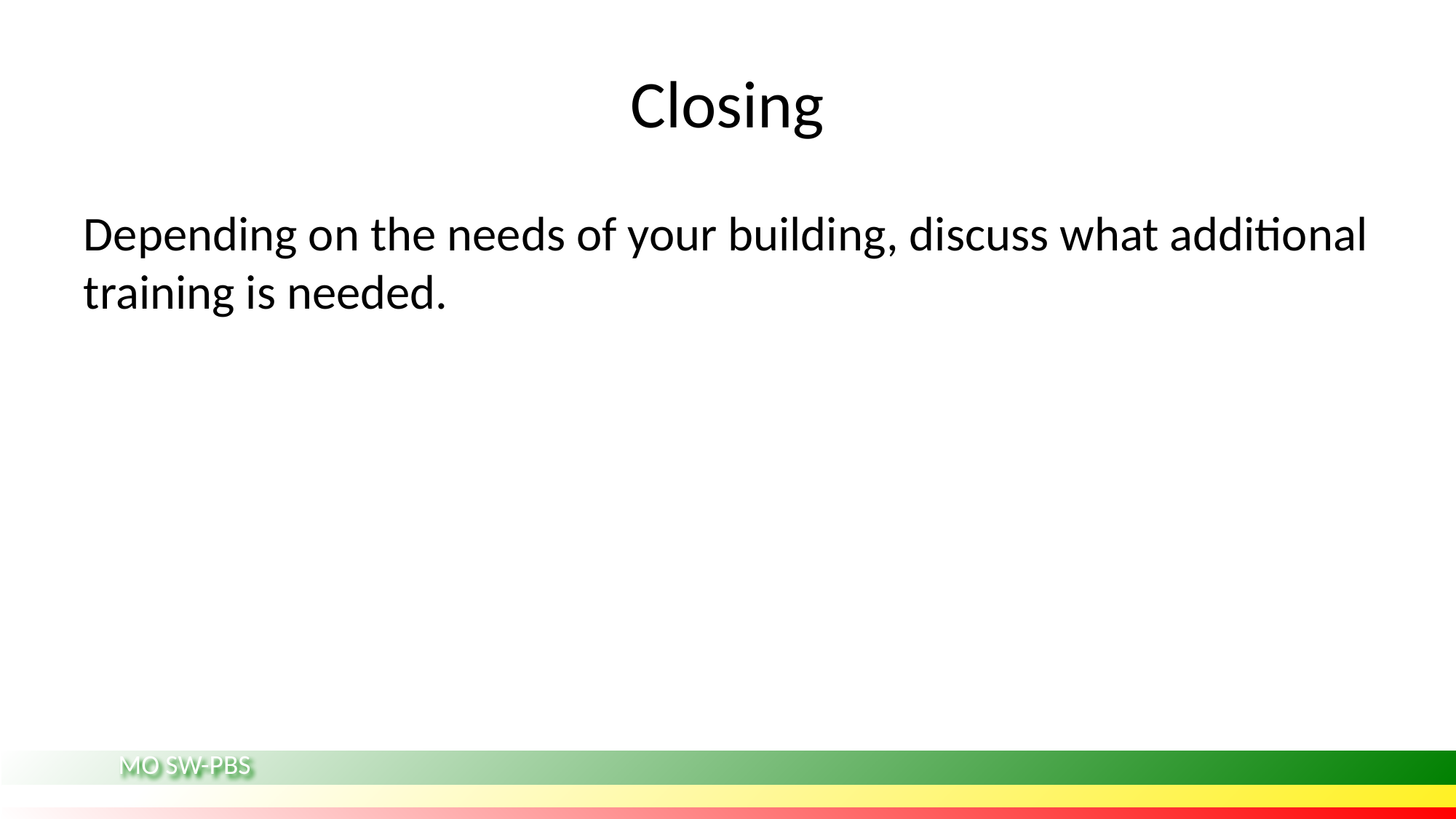

# Closing
Depending on the needs of your building, discuss what additional training is needed.